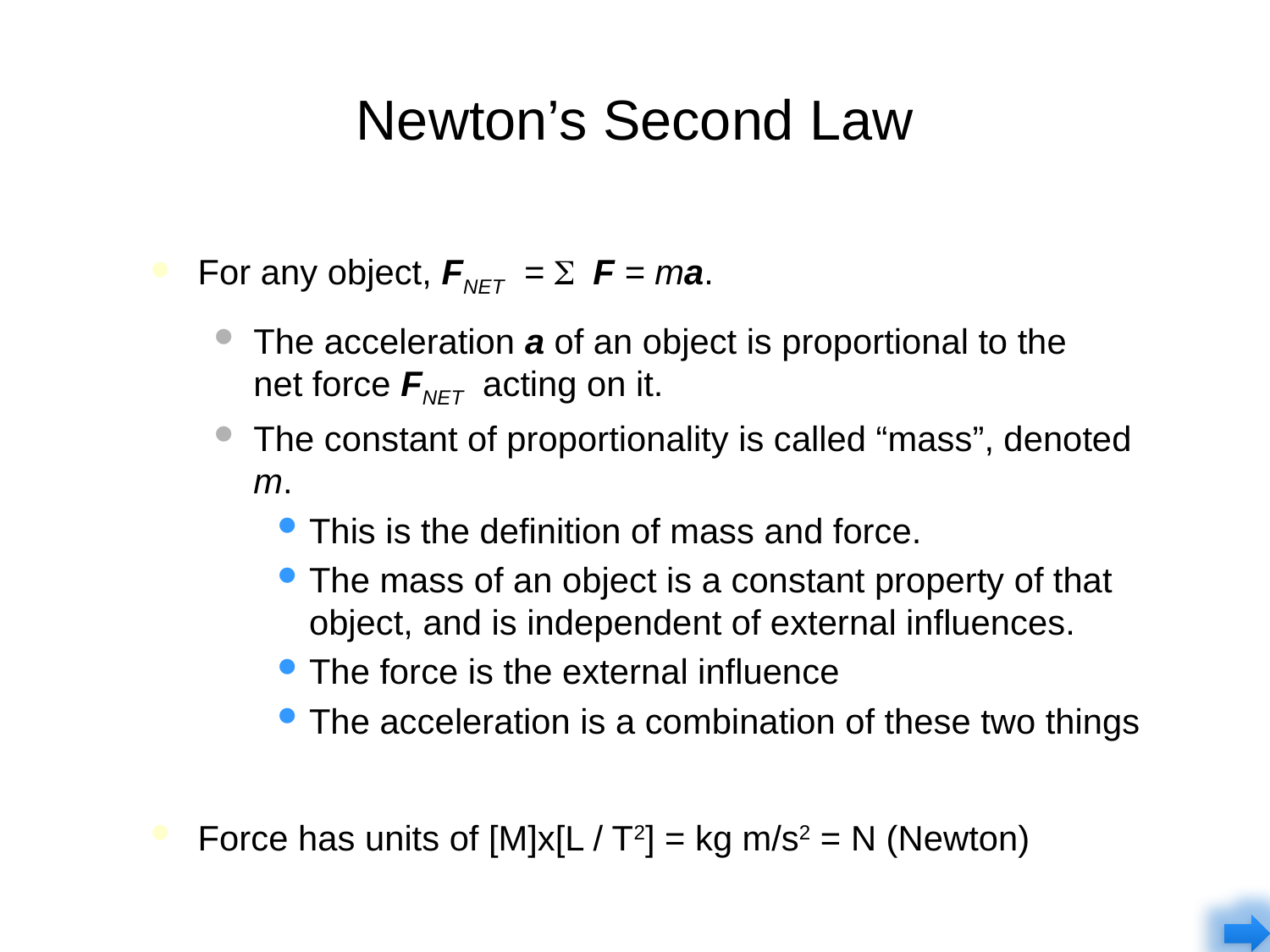

# Newton’s Second Law
For any object, FNET  = Σ F = ma.
The acceleration a of an object is proportional to the
net force FNET  acting on it.
The constant of proportionality is called “mass”, denoted m.
This is the definition of mass and force.
The mass of an object is a constant property of that
object, and is independent of external influences.
The force is the external influence
The acceleration is a combination of these two things

Force has units of [M]x[L / T2] = kg m/s2 = N (Newton)